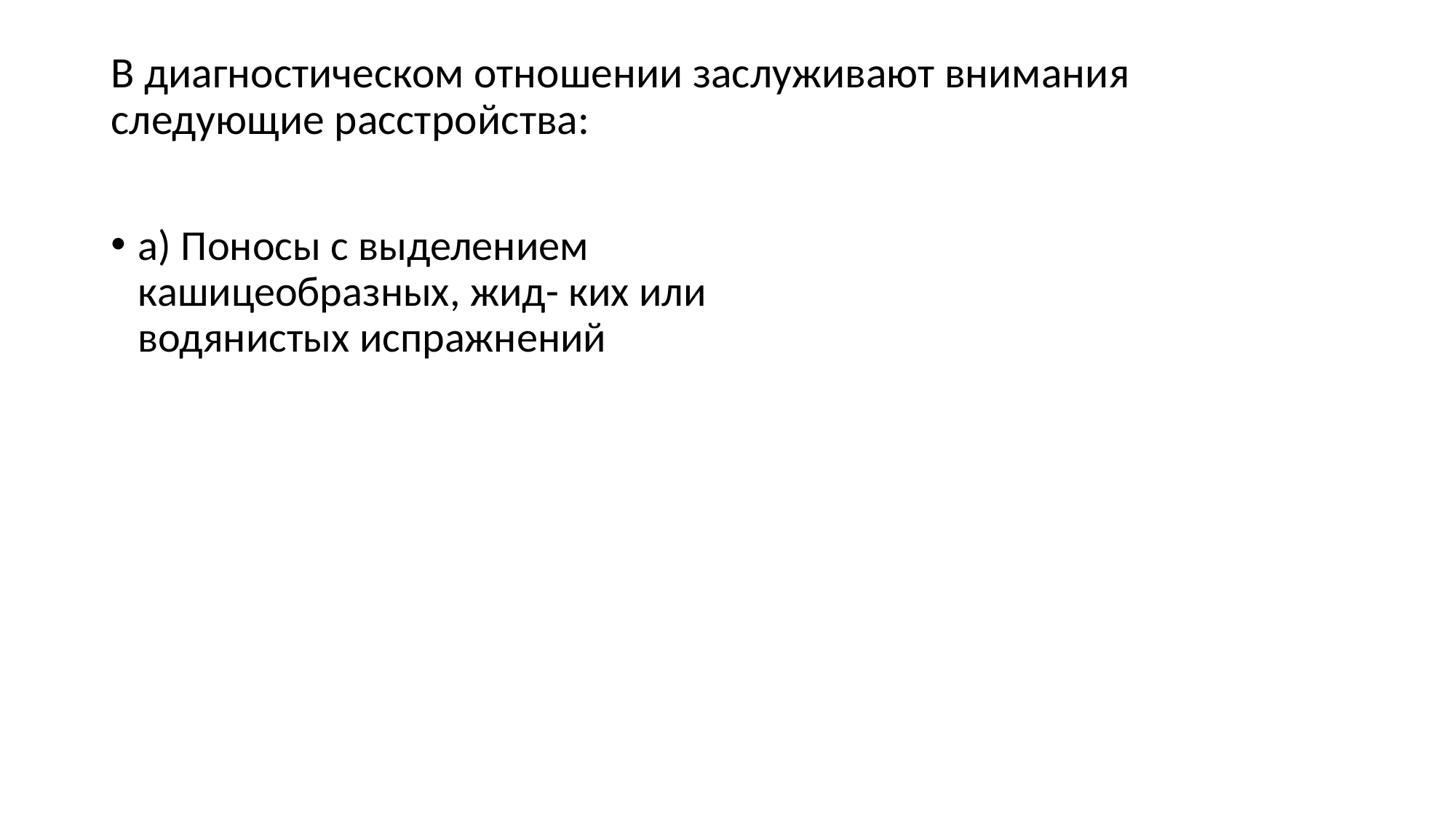

# В диагностическом отношении заслуживают внимания следующие расстрой­ства:
а) Поносы с выделением кашицеобразных, жид-­ ких или водянистых испражнений